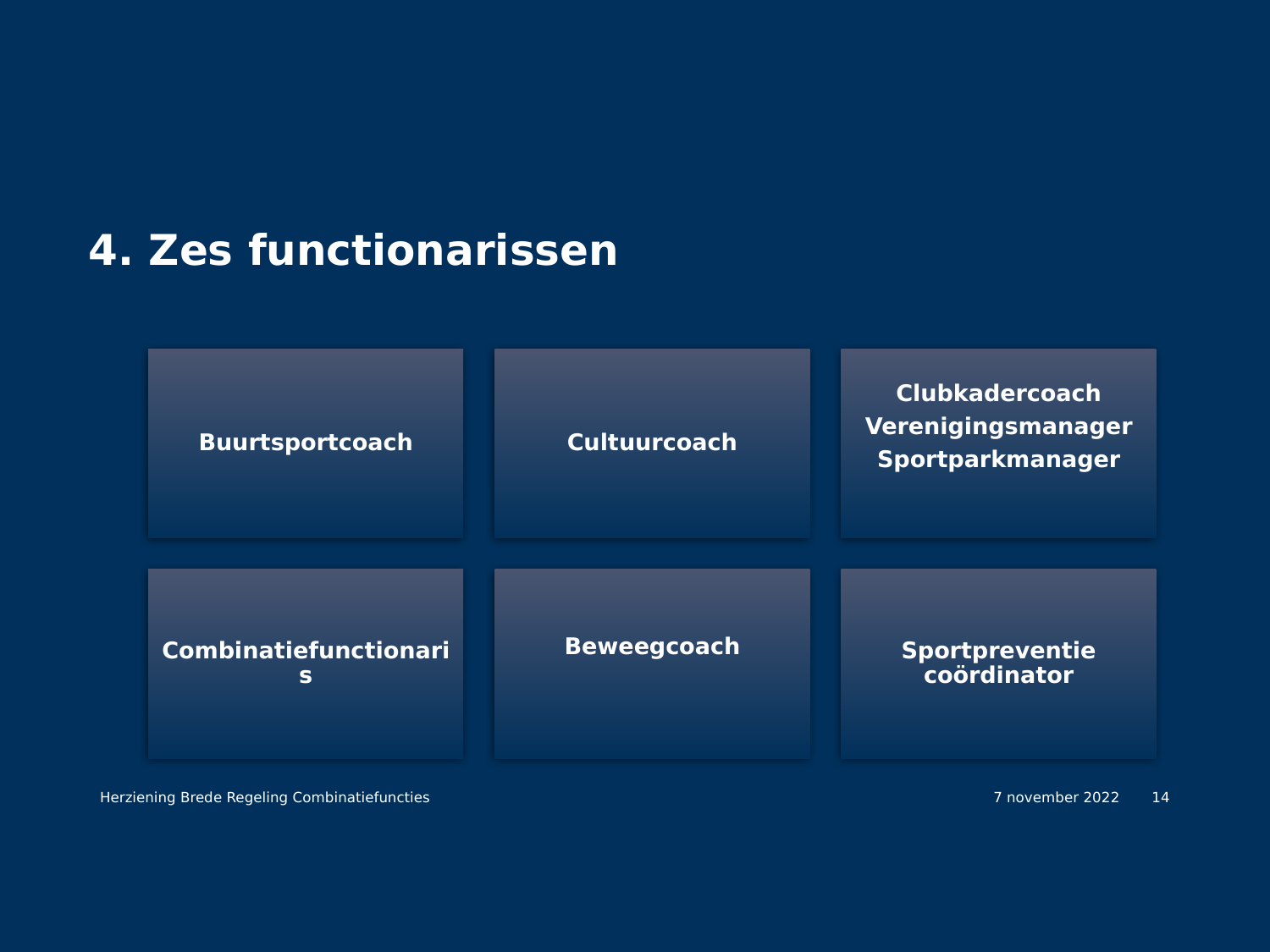

# 4. Zes functionarissen
Buurtsportcoach
Cultuurcoach
Clubkadercoach
Verenigingsmanager
Sportparkmanager

Combinatiefunctionaris
Beweegcoach

Sportpreventie coördinator
Herziening Brede Regeling Combinatiefuncties
7 november 2022
14